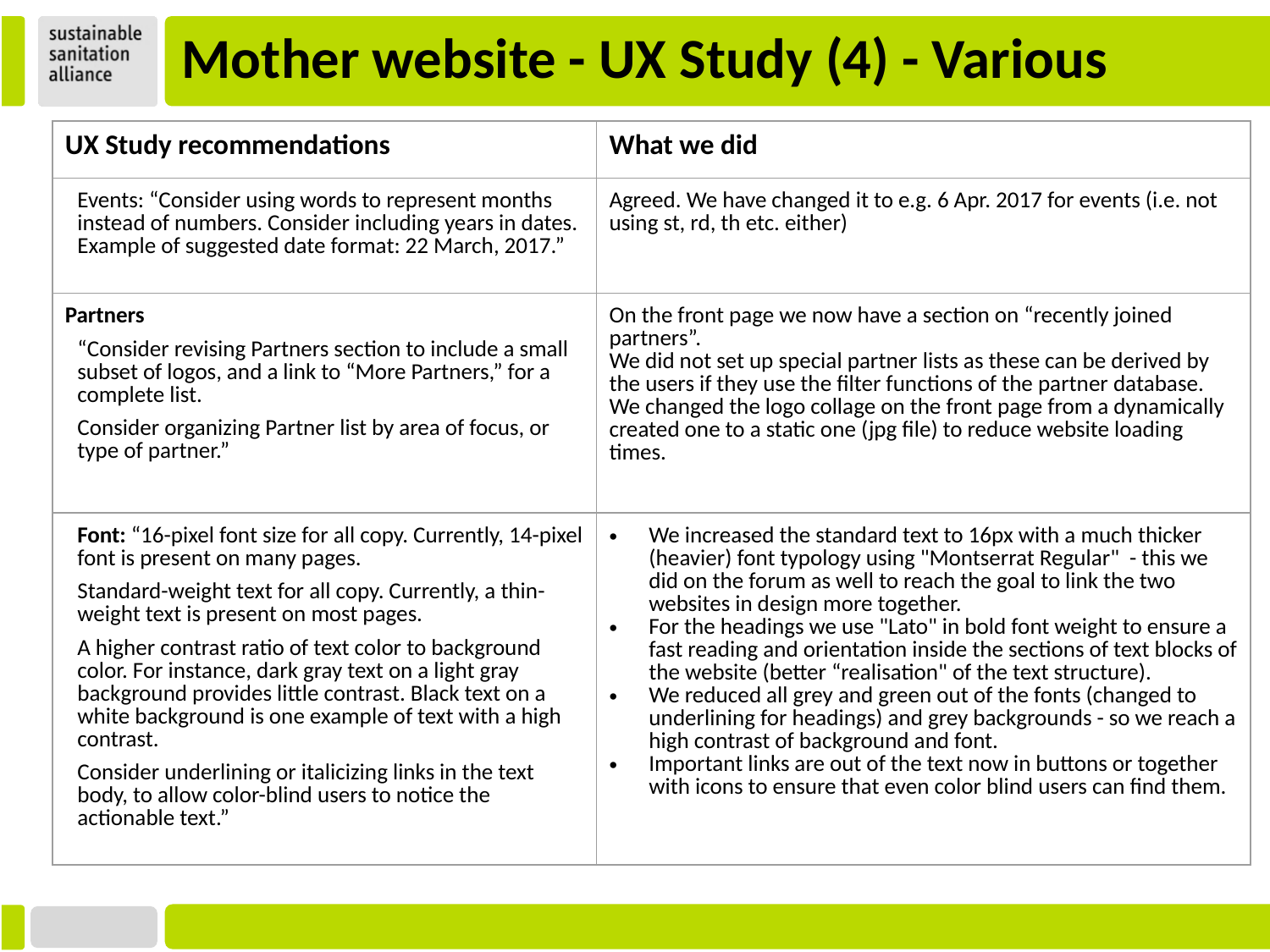

# Mother website - UX Study (4) - Various
| UX Study recommendations | What we did |
| --- | --- |
| Events: “Consider using words to represent months instead of numbers. Consider including years in dates. Example of suggested date format: 22 March, 2017.” | Agreed. We have changed it to e.g. 6 Apr. 2017 for events (i.e. not using st, rd, th etc. either) |
| Partners “Consider revising Partners section to include a small subset of logos, and a link to “More Partners,” for a complete list. Consider organizing Partner list by area of focus, or type of partner.” | On the front page we now have a section on “recently joined partners”. We did not set up special partner lists as these can be derived by the users if they use the filter functions of the partner database. We changed the logo collage on the front page from a dynamically created one to a static one (jpg file) to reduce website loading times. |
| Font: “16-pixel font size for all copy. Currently, 14-pixel font is present on many pages. Standard-weight text for all copy. Currently, a thin-weight text is present on most pages. A higher contrast ratio of text color to background color. For instance, dark gray text on a light gray background provides little contrast. Black text on a white background is one example of text with a high contrast. Consider underlining or italicizing links in the text body, to allow color-blind users to notice the actionable text.” | We increased the standard text to 16px with a much thicker (heavier) font typology using "Montserrat Regular"  - this we did on the forum as well to reach the goal to link the two websites in design more together. For the headings we use "Lato" in bold font weight to ensure a fast reading and orientation inside the sections of text blocks of the website (better “realisation" of the text structure). We reduced all grey and green out of the fonts (changed to underlining for headings) and grey backgrounds - so we reach a high contrast of background and font. Important links are out of the text now in buttons or together with icons to ensure that even color blind users can find them. |